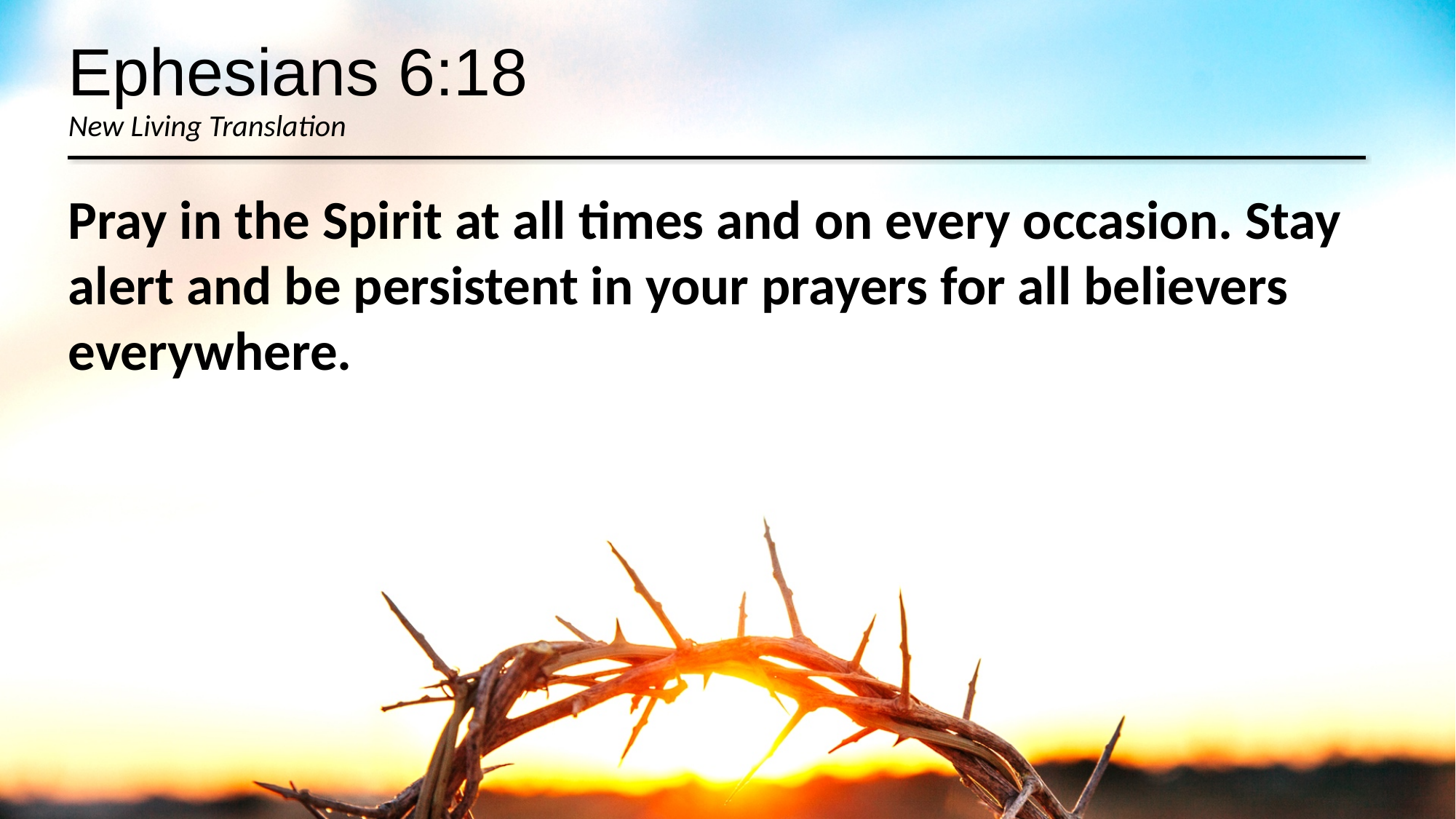

# Ephesians 6:18 New Living Translation
Pray in the Spirit at all times and on every occasion. Stay alert and be persistent in your prayers for all believers everywhere.